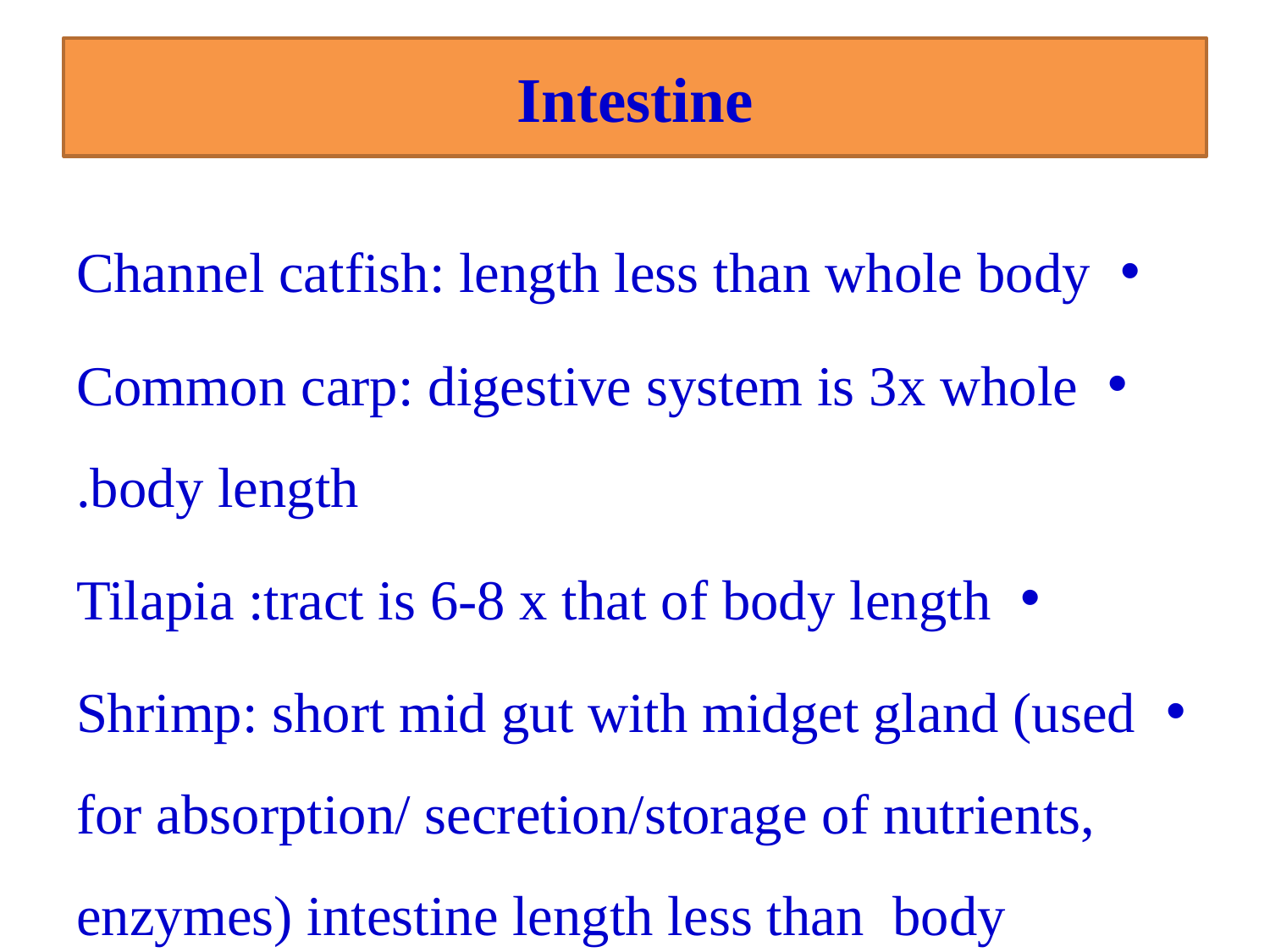

# Intestine
Channel catfish: length less than whole body
Common carp: digestive system is 3x whole body length.
Tilapia :tract is 6-8 x that of body length
Shrimp: short mid gut with midget gland (used for absorption/ secretion/storage of nutrients, enzymes) intestine length less than  body